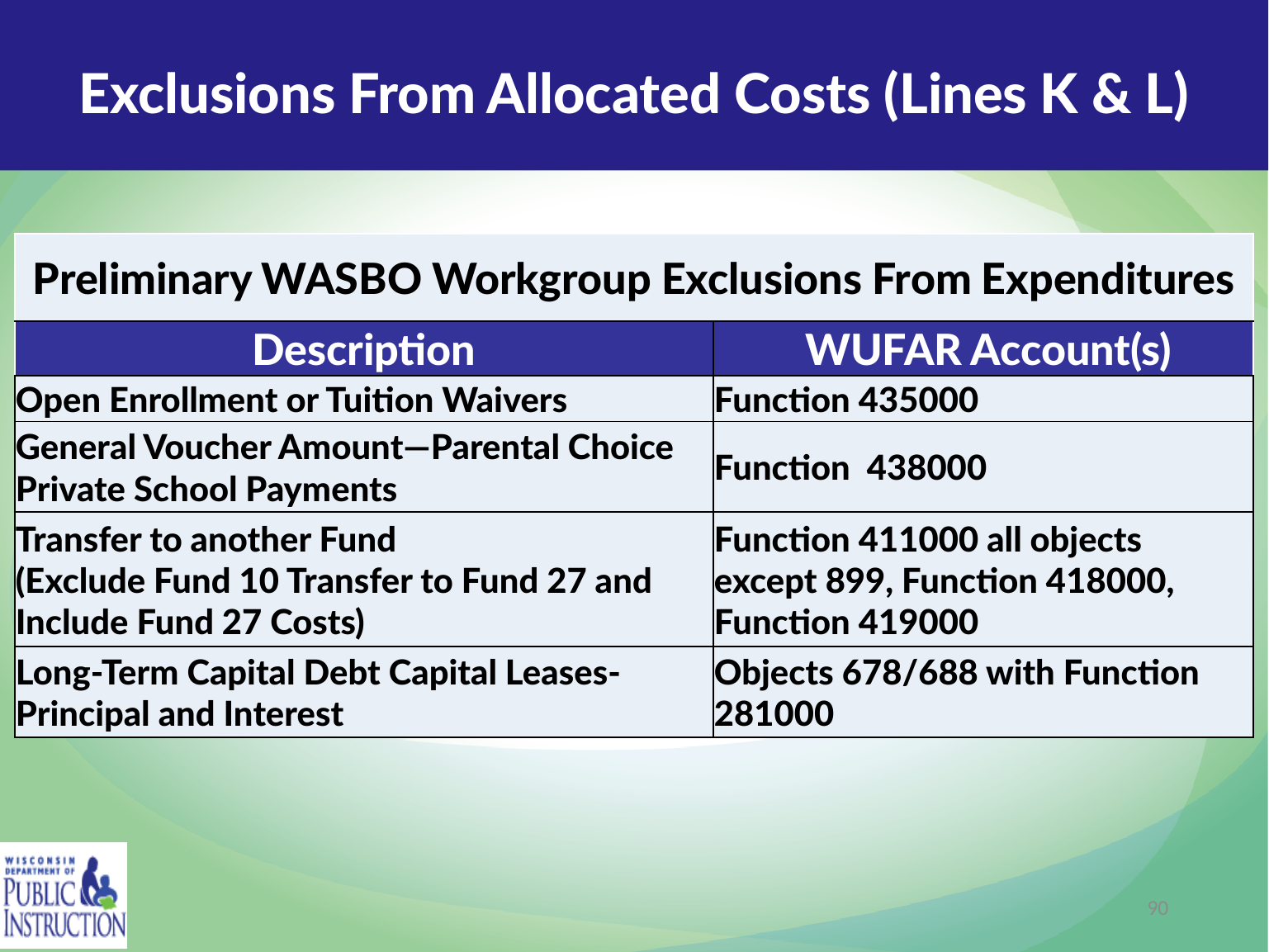

# Exclusions From Allocated Costs (Lines K & L)
| Preliminary WASBO Workgroup Exclusions From Expenditures |  |
| --- | --- |
| Description | WUFAR Account(s) |
| Open Enrollment or Tuition Waivers | Function 435000 |
| General Voucher Amount—Parental Choice Private School Payments | Function 438000 |
| Transfer to another Fund (Exclude Fund 10 Transfer to Fund 27 and Include Fund 27 Costs) | Function 411000 all objects except 899, Function 418000, Function 419000 |
| Long-Term Capital Debt Capital Leases- Principal and Interest | Objects 678/688 with Function 281000 |
90